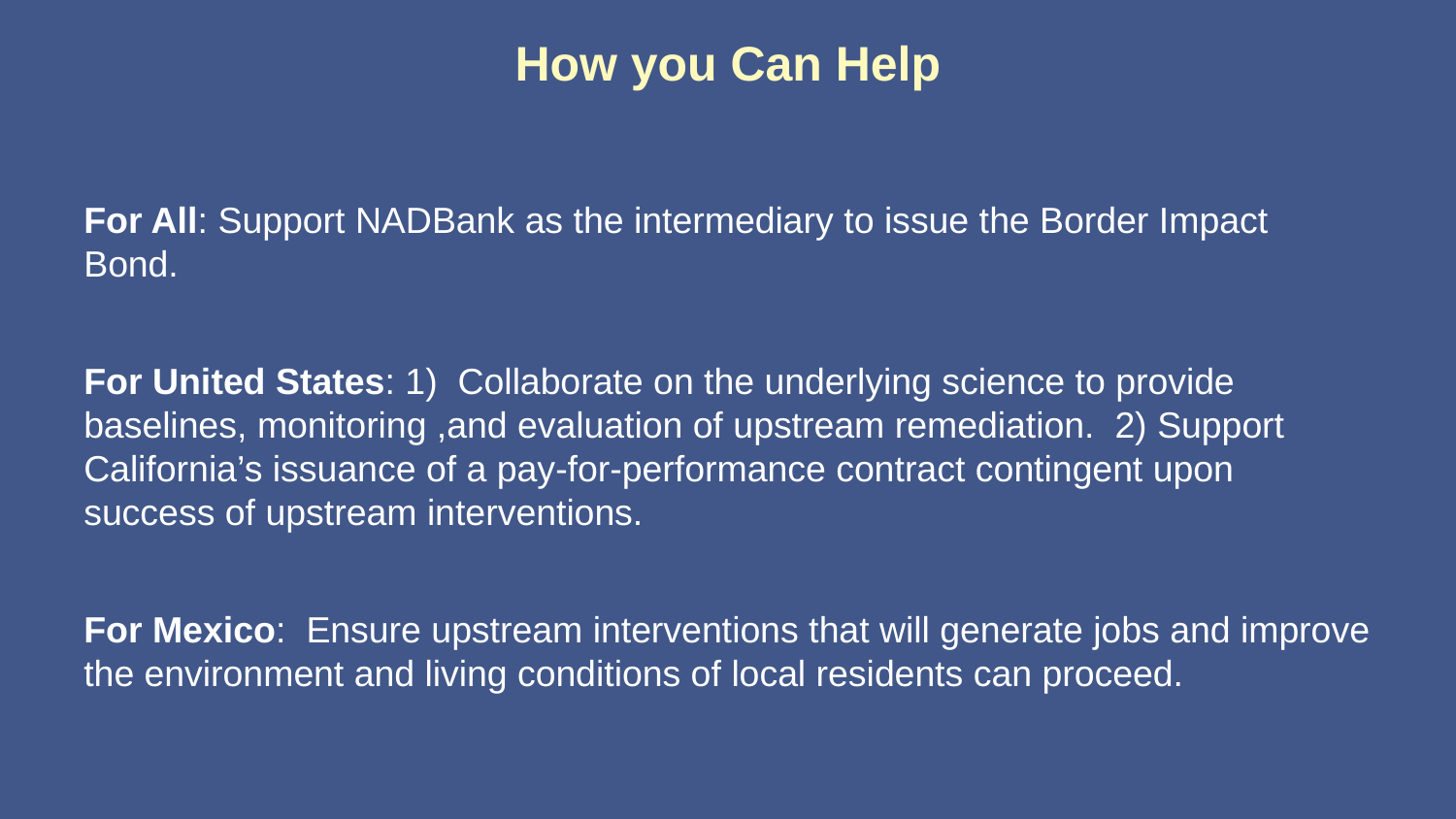

# How you Can Help
For All: Support NADBank as the intermediary to issue the Border Impact Bond.

For United States: 1)  Collaborate on the underlying science to provide baselines, monitoring ,and evaluation of upstream remediation.  2) Support California’s issuance of a pay-for-performance contract contingent upon success of upstream interventions.

For Mexico:  Ensure upstream interventions that will generate jobs and improve the environment and living conditions of local residents can proceed.